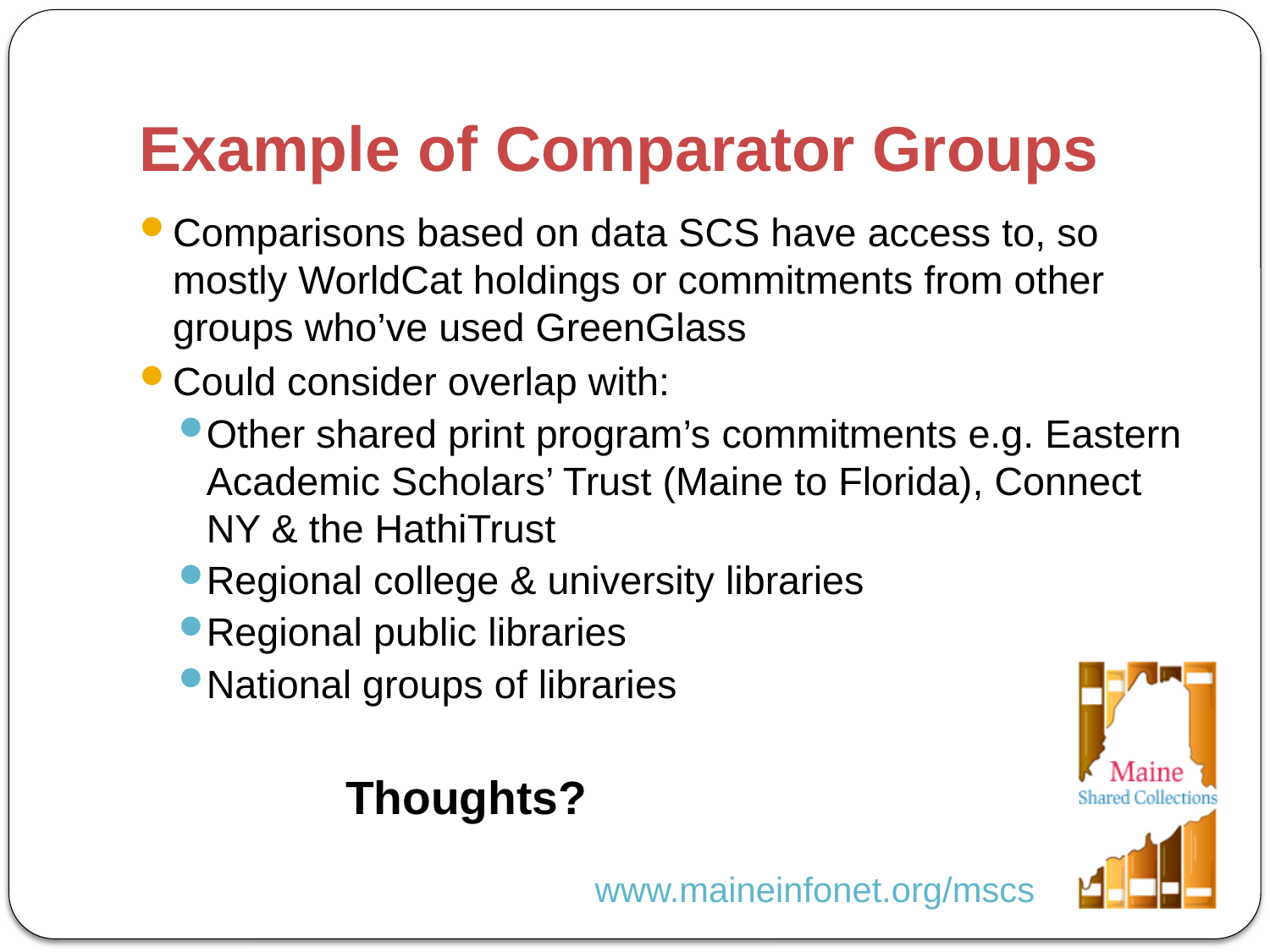

# Example of Comparator Groups
Comparisons based on data SCS have access to, so mostly WorldCat holdings or commitments from other groups who’ve used GreenGlass
Could consider overlap with:
Other shared print program’s commitments e.g. Eastern Academic Scholars’ Trust (Maine to Florida), Connect NY & the HathiTrust
Regional college & university libraries
Regional public libraries
National groups of libraries

		Thoughts?

www.maineinfonet.org/mscs